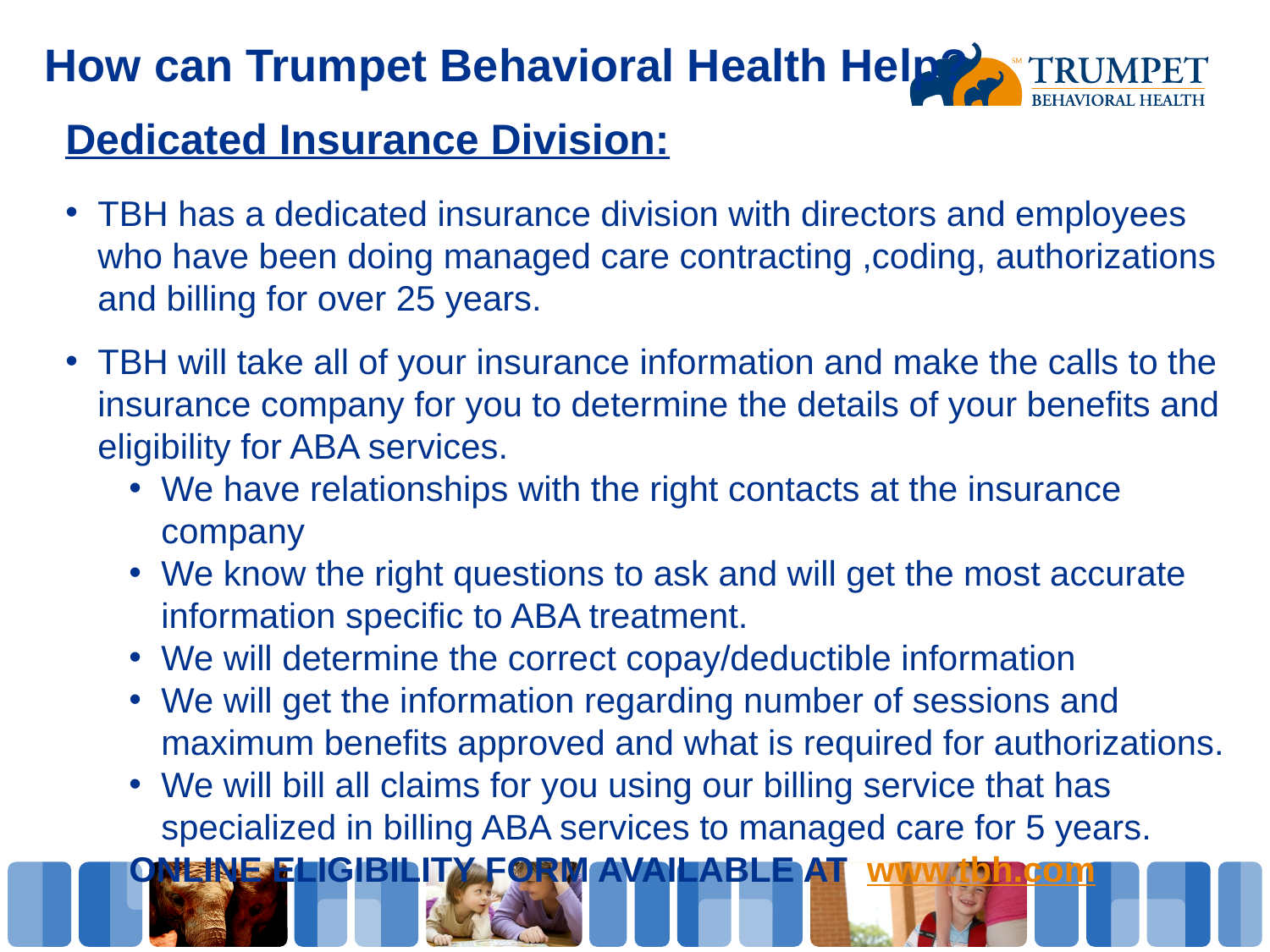

How can Trumpet Behavioral Health Help?
Dedicated Insurance Division:
TBH has a dedicated insurance division with directors and employees who have been doing managed care contracting ,coding, authorizations and billing for over 25 years.
TBH will take all of your insurance information and make the calls to the insurance company for you to determine the details of your benefits and eligibility for ABA services.
We have relationships with the right contacts at the insurance company
We know the right questions to ask and will get the most accurate information specific to ABA treatment.
We will determine the correct copay/deductible information
We will get the information regarding number of sessions and maximum benefits approved and what is required for authorizations.
We will bill all claims for you using our billing service that has specialized in billing ABA services to managed care for 5 years.
ONLINE ELIGIBILITY FORM AVAILABLE AT  www.tbh.com